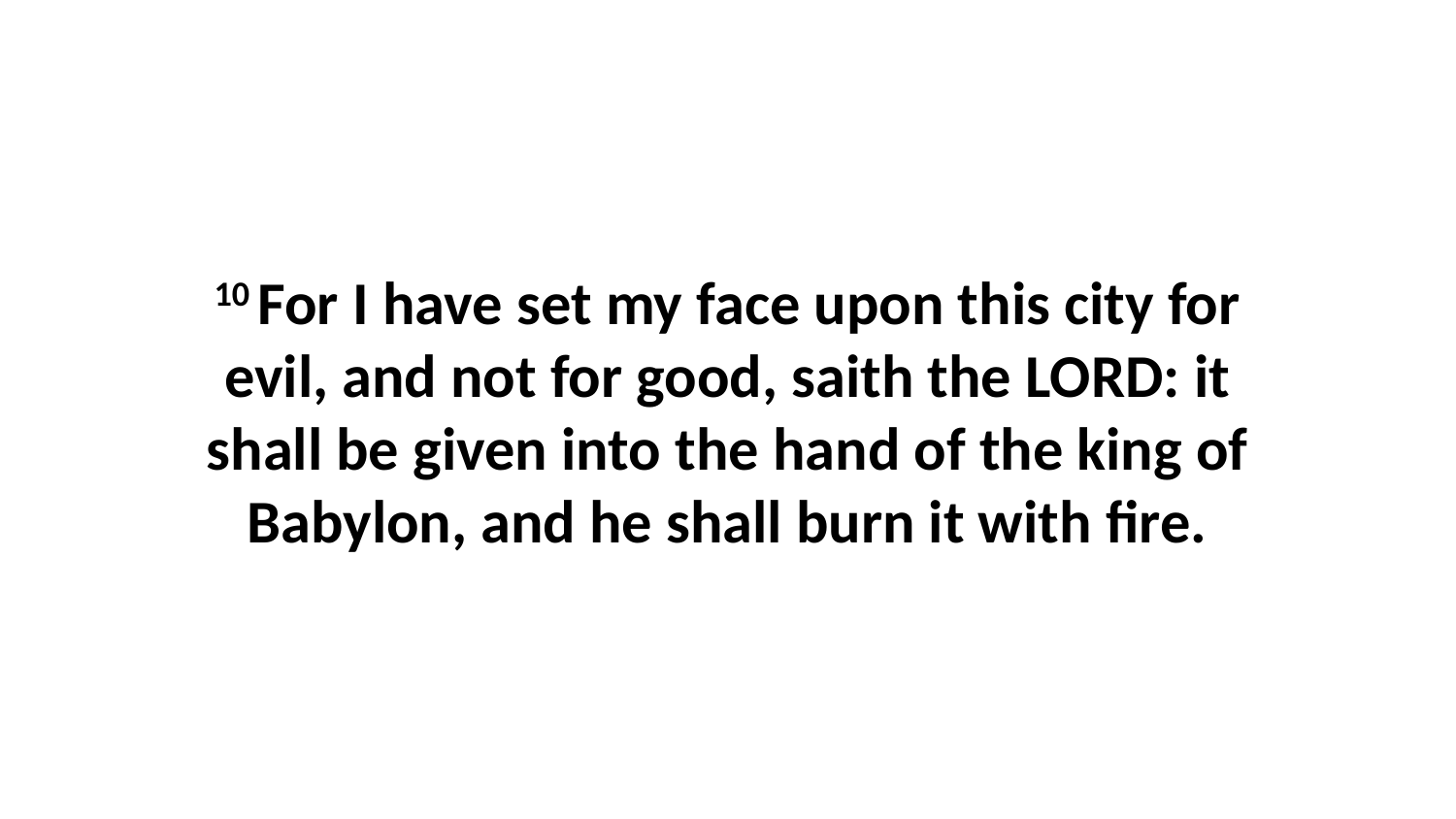

10 For I have set my face upon this city for evil, and not for good, saith the LORD: it shall be given into the hand of the king of Babylon, and he shall burn it with fire.